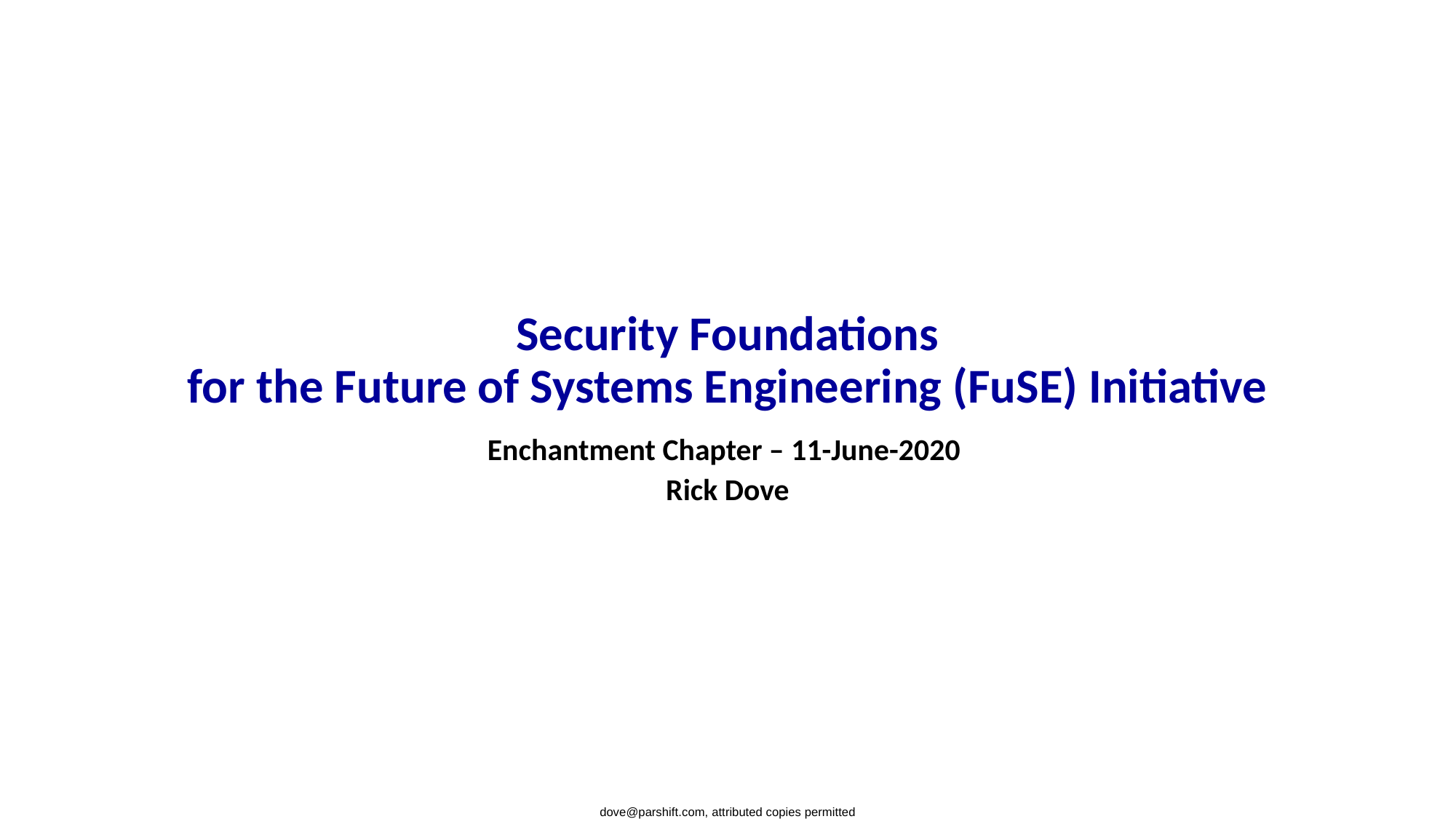

# Security Foundations for the Future of Systems Engineering (FuSE) Initiative
Enchantment Chapter – 11-June-2020
Rick Dove